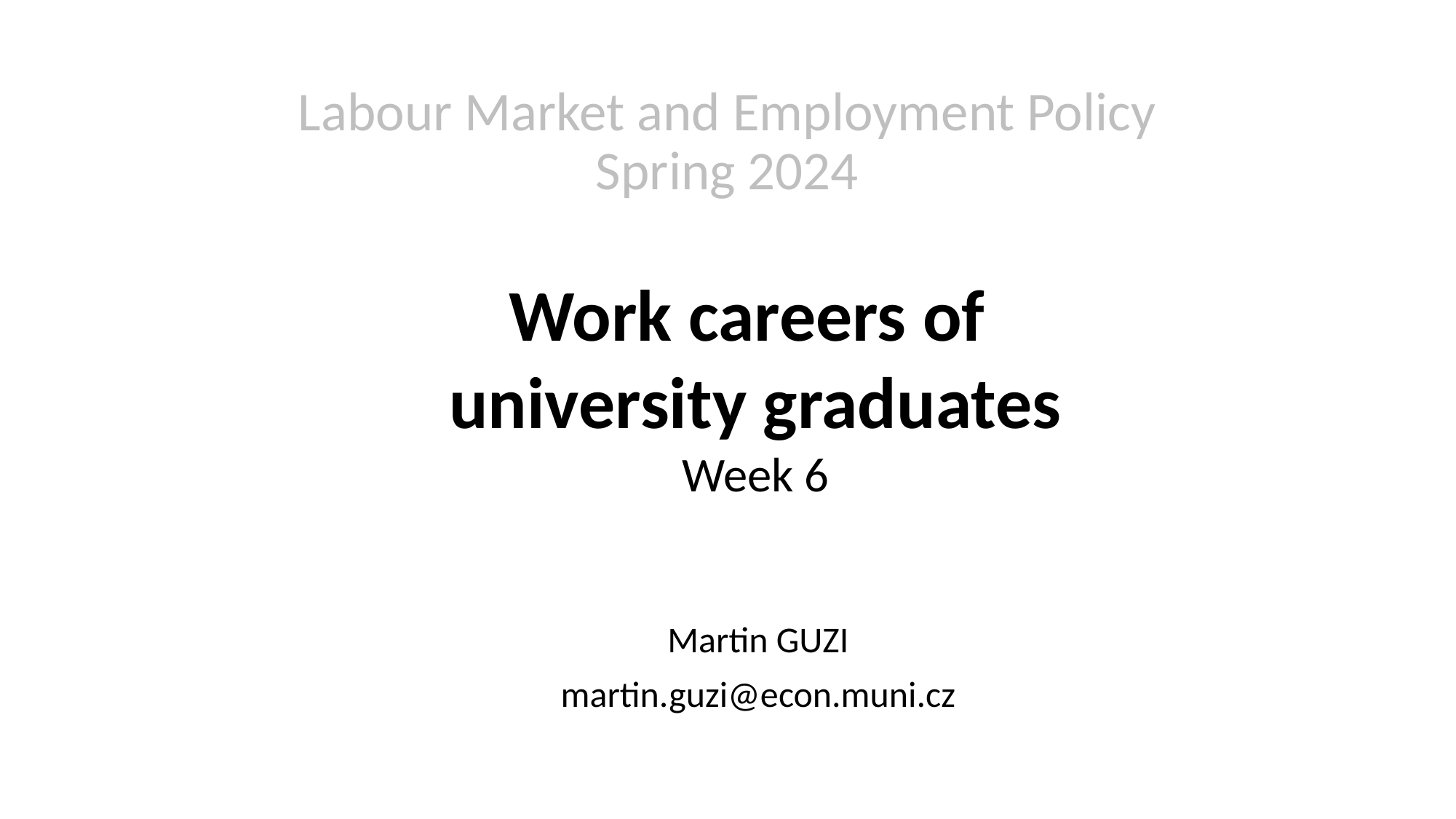

# Labour Market and Employment Policy Spring 2024
Work careers of
university graduates
Week 6
Martin GUZI
martin.guzi@econ.muni.cz